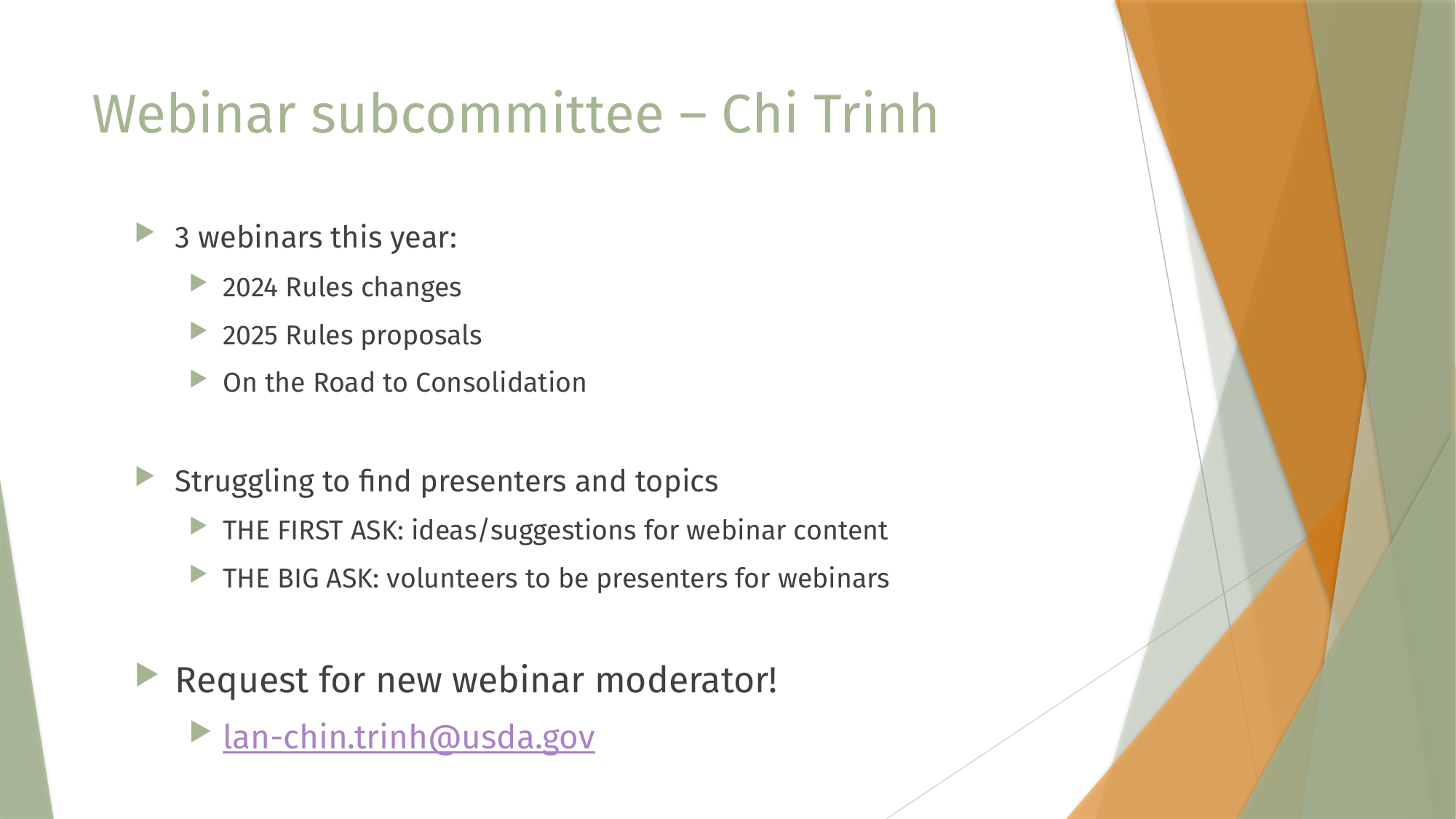

# Webinar subcommittee – Chi Trinh
3 webinars this year:
2024 Rules changes
2025 Rules proposals
On the Road to Consolidation

Struggling to find presenters and topics
THE FIRST ASK: ideas/suggestions for webinar content
THE BIG ASK: volunteers to be presenters for webinars

Request for new webinar moderator!
lan-chin.trinh@usda.gov